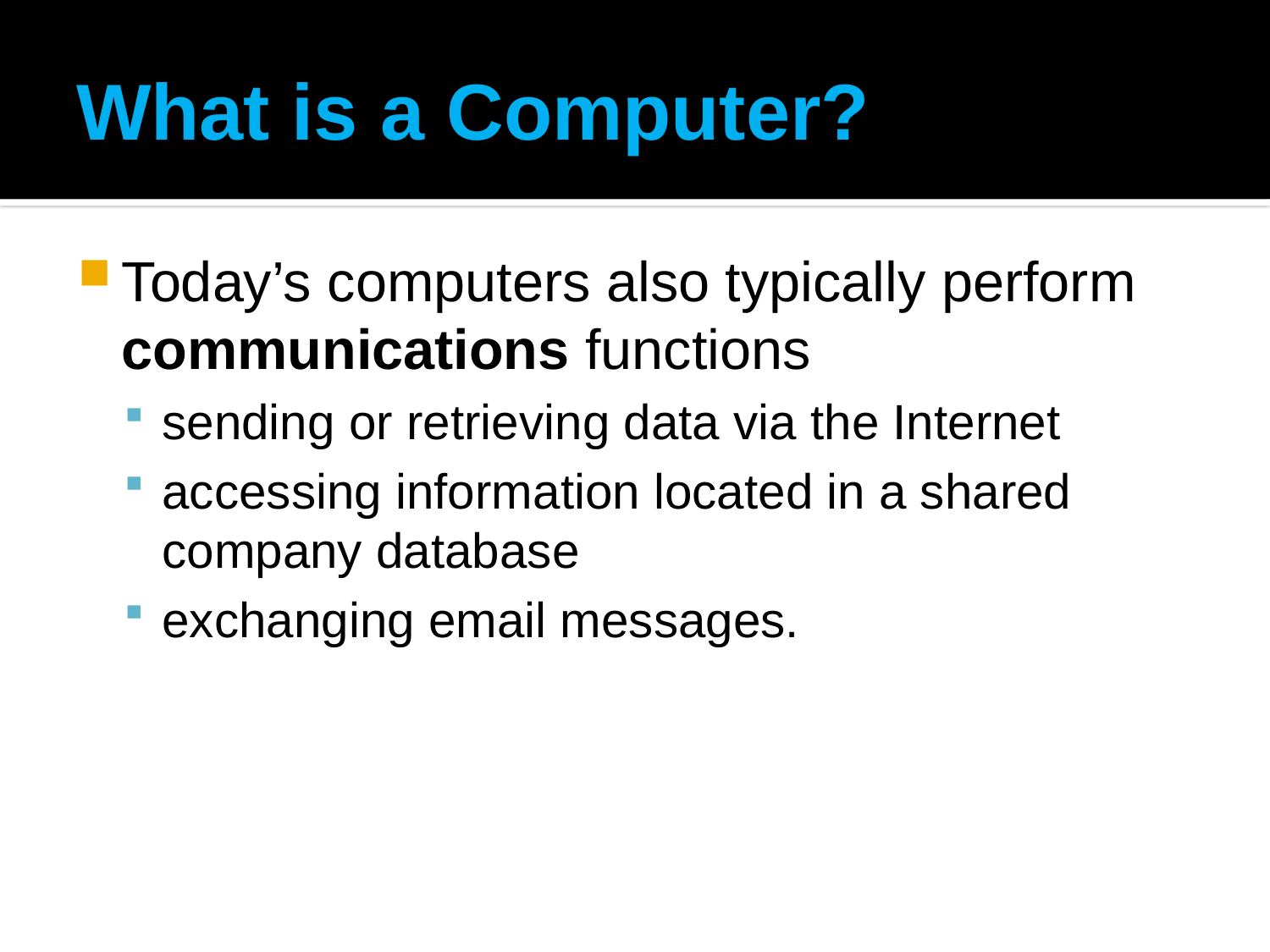

# What is a Computer?
Today’s computers also typically perform communications functions
sending or retrieving data via the Internet
accessing information located in a shared company database
exchanging email messages.